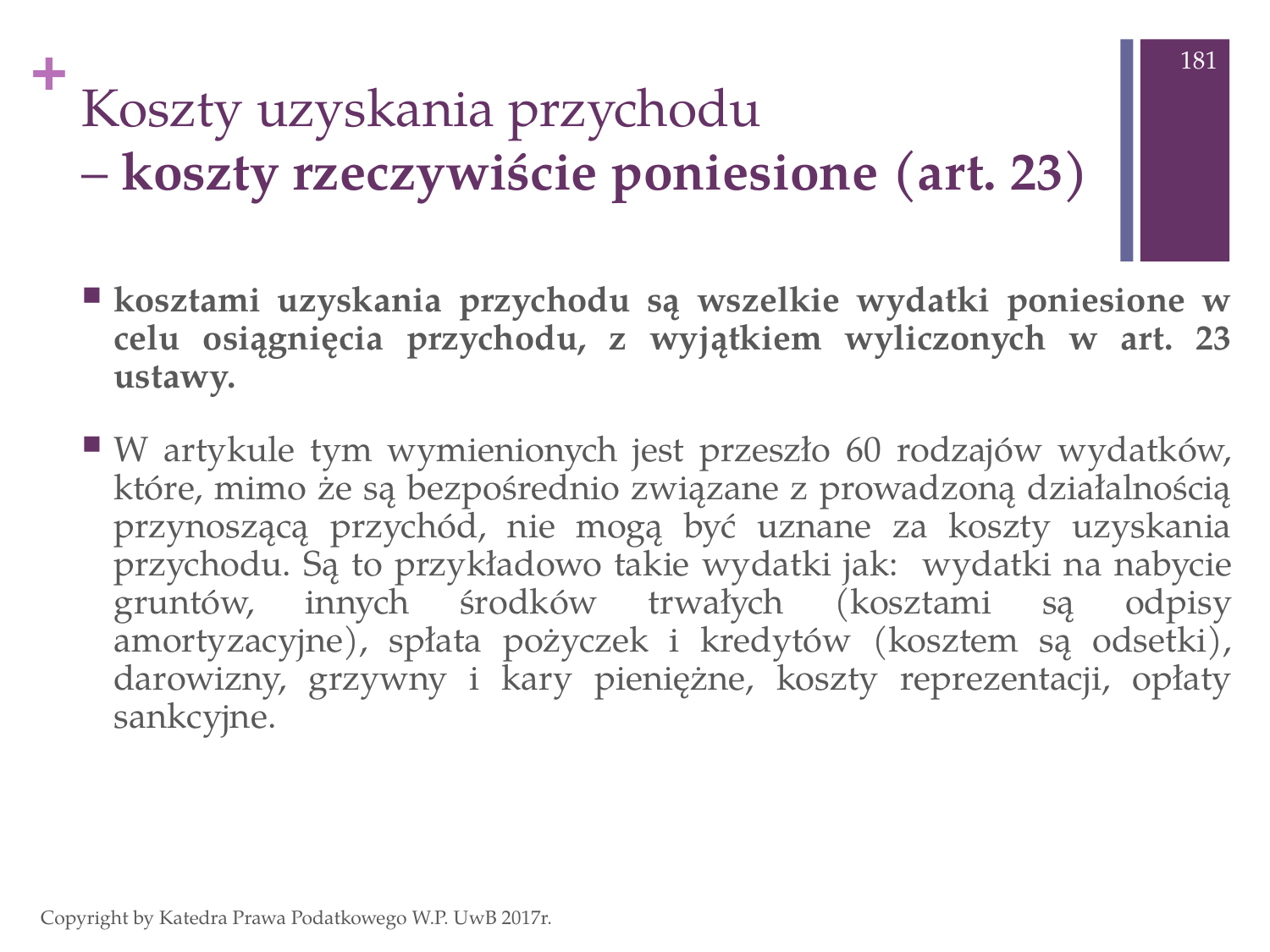

181
# Koszty uzyskania przychodu – koszty rzeczywiście poniesione (art. 23)
kosztami uzyskania przychodu są wszelkie wydatki poniesione w celu osiągnięcia przychodu, z wyjątkiem wyliczonych w art. 23 ustawy.
W artykule tym wymienionych jest przeszło 60 rodzajów wydatków, które, mimo że są bezpośrednio związane z prowadzoną działalnością przynoszącą przychód, nie mogą być uznane za koszty uzyskania przychodu. Są to przykładowo takie wydatki jak:  wydatki na nabycie gruntów, innych środków trwałych (kosztami są odpisy amortyzacyjne), spłata pożyczek i kredytów (kosztem są odsetki), darowizny, grzywny i kary pieniężne, koszty reprezentacji, opłaty sankcyjne.

Copyright by Katedra Prawa Podatkowego W.P. UwB 2017r.